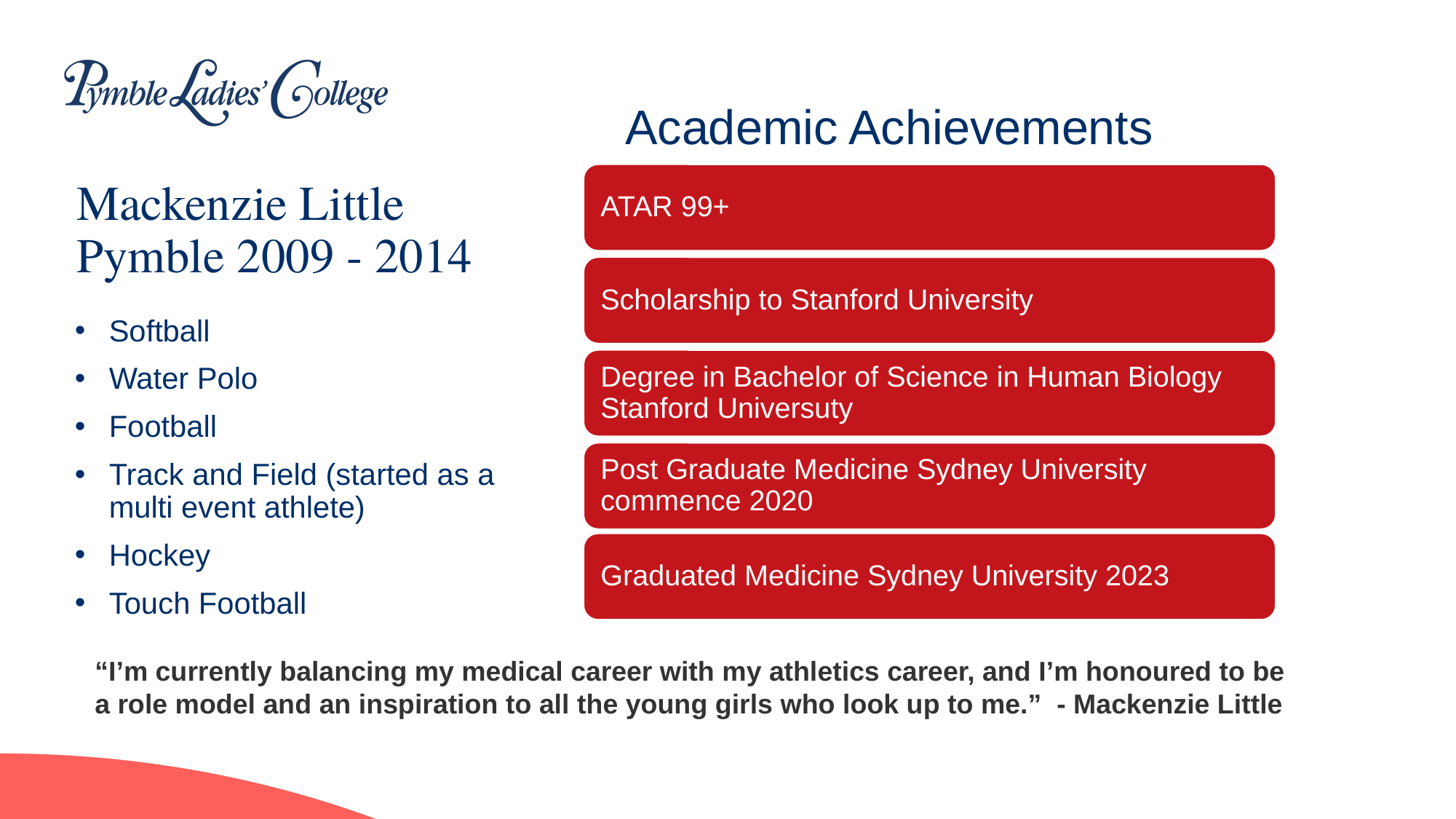

Academic Achievements
# Mackenzie Little Pymble 2009 - 2014
ATAR 99+
Scholarship to Stanford University
Degree in Bachelor of Science in Human Biology Stanford Universuty
Post Graduate Medicine Sydney University commence 2020
Graduated Medicine Sydney University 2023
Softball
Water Polo
Football
Track and Field (started as a multi event athlete)
Hockey
Touch Football

“I’m currently balancing my medical career with my athletics career, and I’m honoured to be a role model and an inspiration to all the young girls who look up to me.”  - Mackenzie Little